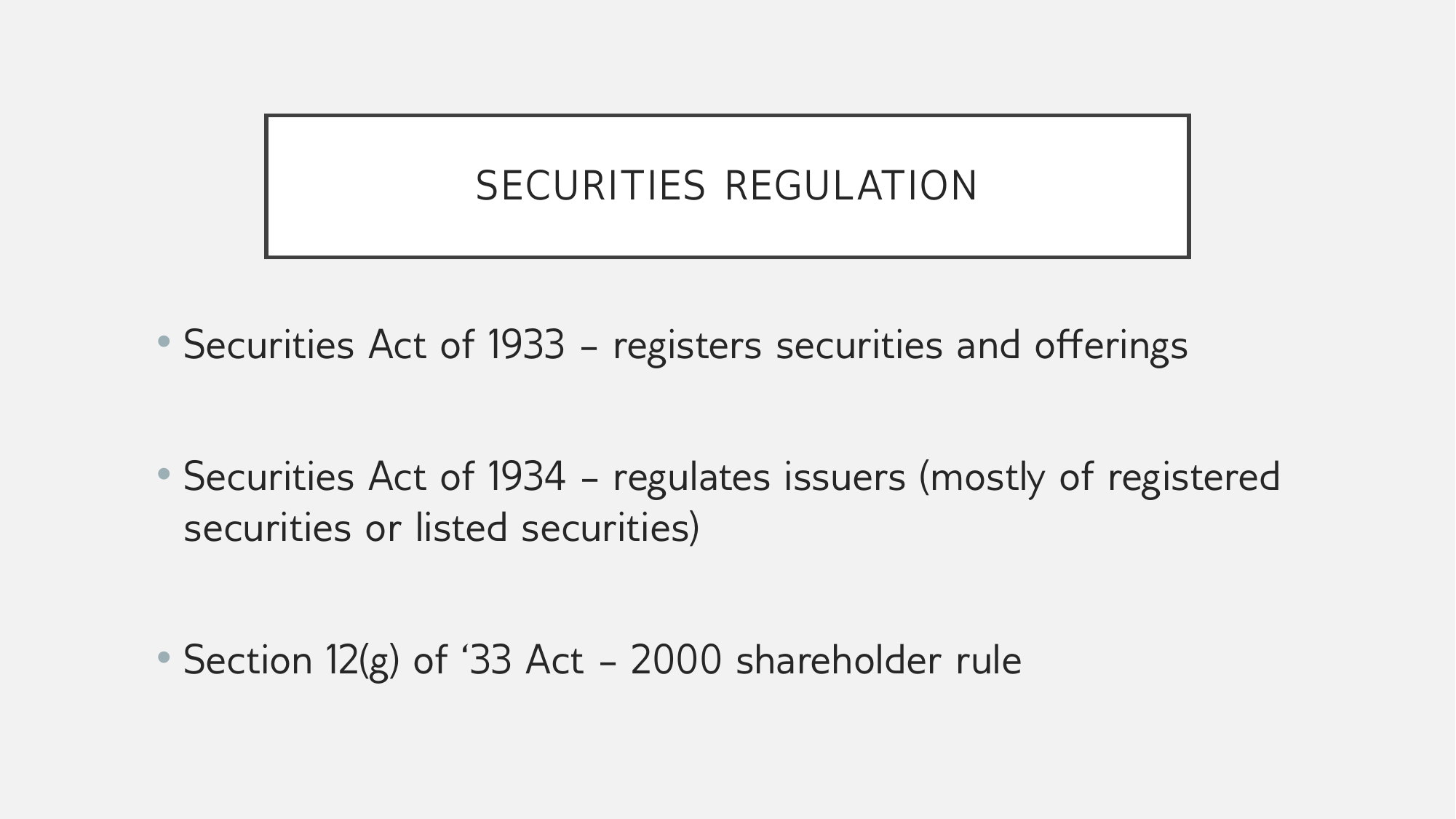

# Securities Regulation
Securities Act of 1933 – registers securities and offerings

Securities Act of 1934 – regulates issuers (mostly of registered securities or listed securities)

Section 12(g) of ‘33 Act – 2000 shareholder rule